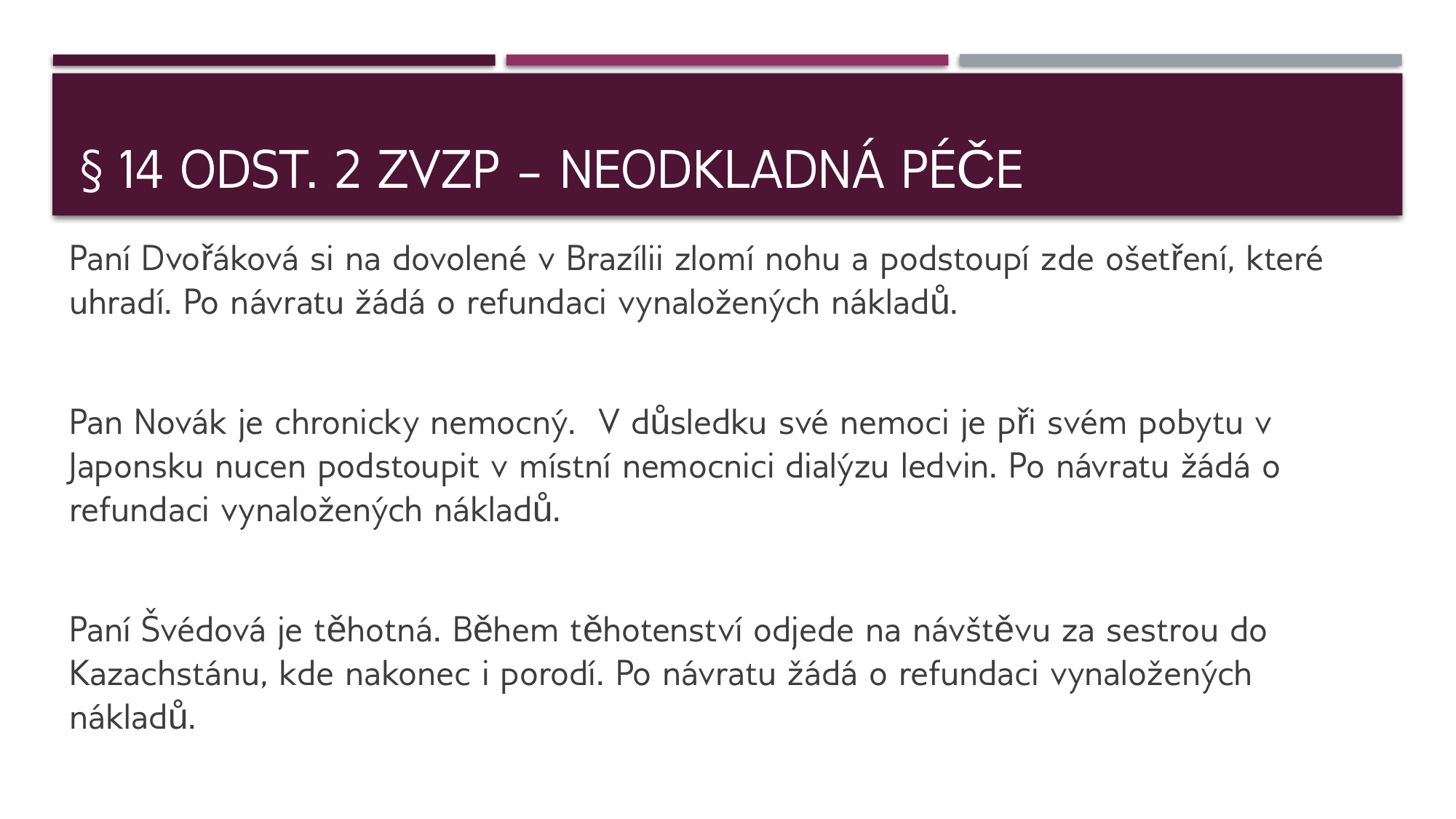

# § 14 odst. 2 ZVZP – neodkladná péče
Paní Dvořáková si na dovolené v Brazílii zlomí nohu a podstoupí zde ošetření, které uhradí. Po návratu žádá o refundaci vynaložených nákladů.

Pan Novák je chronicky nemocný.  V důsledku své nemoci je při svém pobytu v Japonsku nucen podstoupit v místní nemocnici dialýzu ledvin. Po návratu žádá o refundaci vynaložených nákladů.

Paní Švédová je těhotná. Během těhotenství odjede na návštěvu za sestrou do Kazachstánu, kde nakonec i porodí. Po návratu žádá o refundaci vynaložených nákladů.